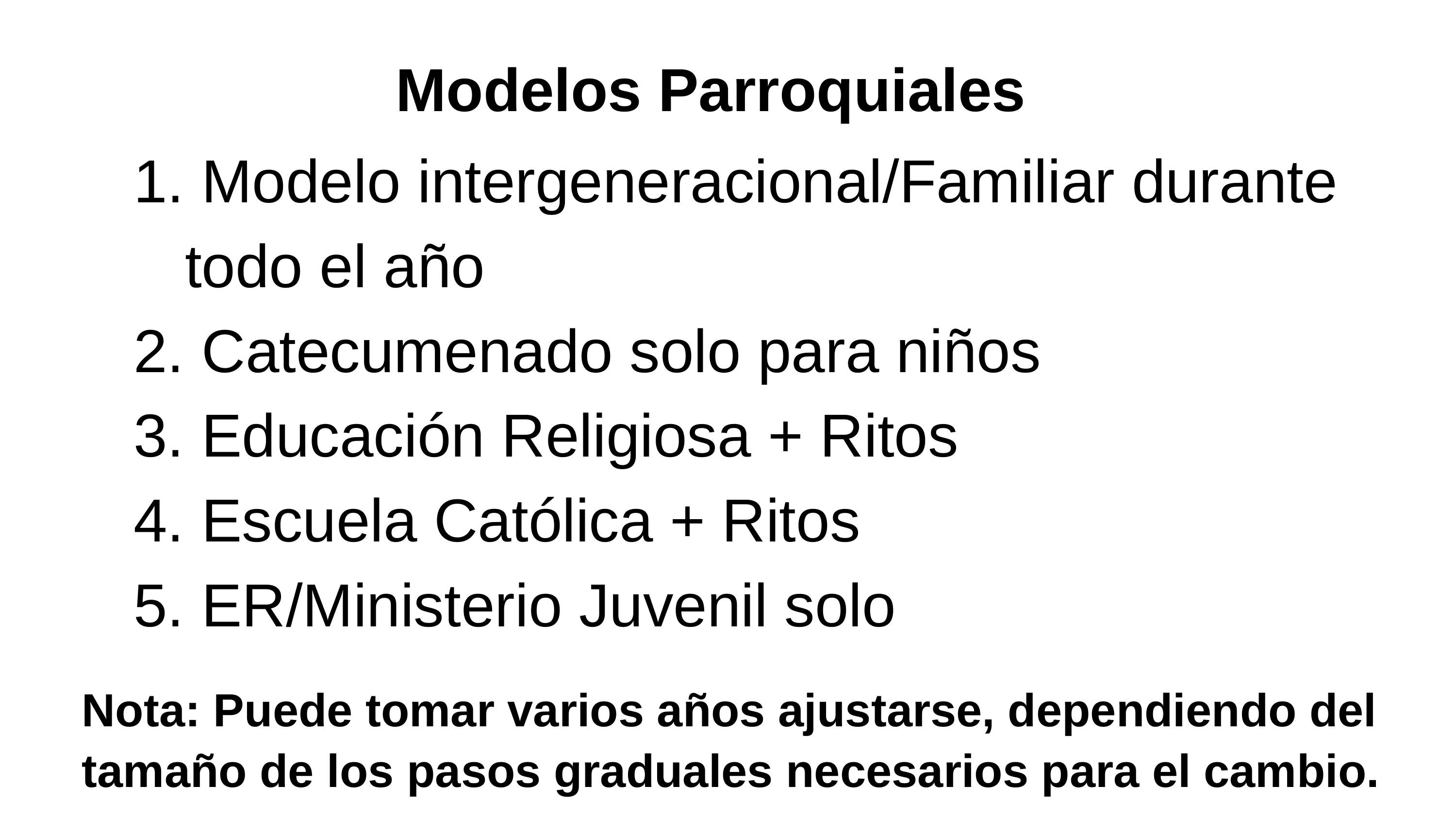

Modelos Parroquiales
 Modelo intergeneracional/Familiar durante todo el año
 Catecumenado solo para niños
 Educación Religiosa + Ritos
 Escuela Católica + Ritos
 ER/Ministerio Juvenil solo
Nota: Puede tomar varios años ajustarse, dependiendo del tamaño de los pasos graduales necesarios para el cambio.